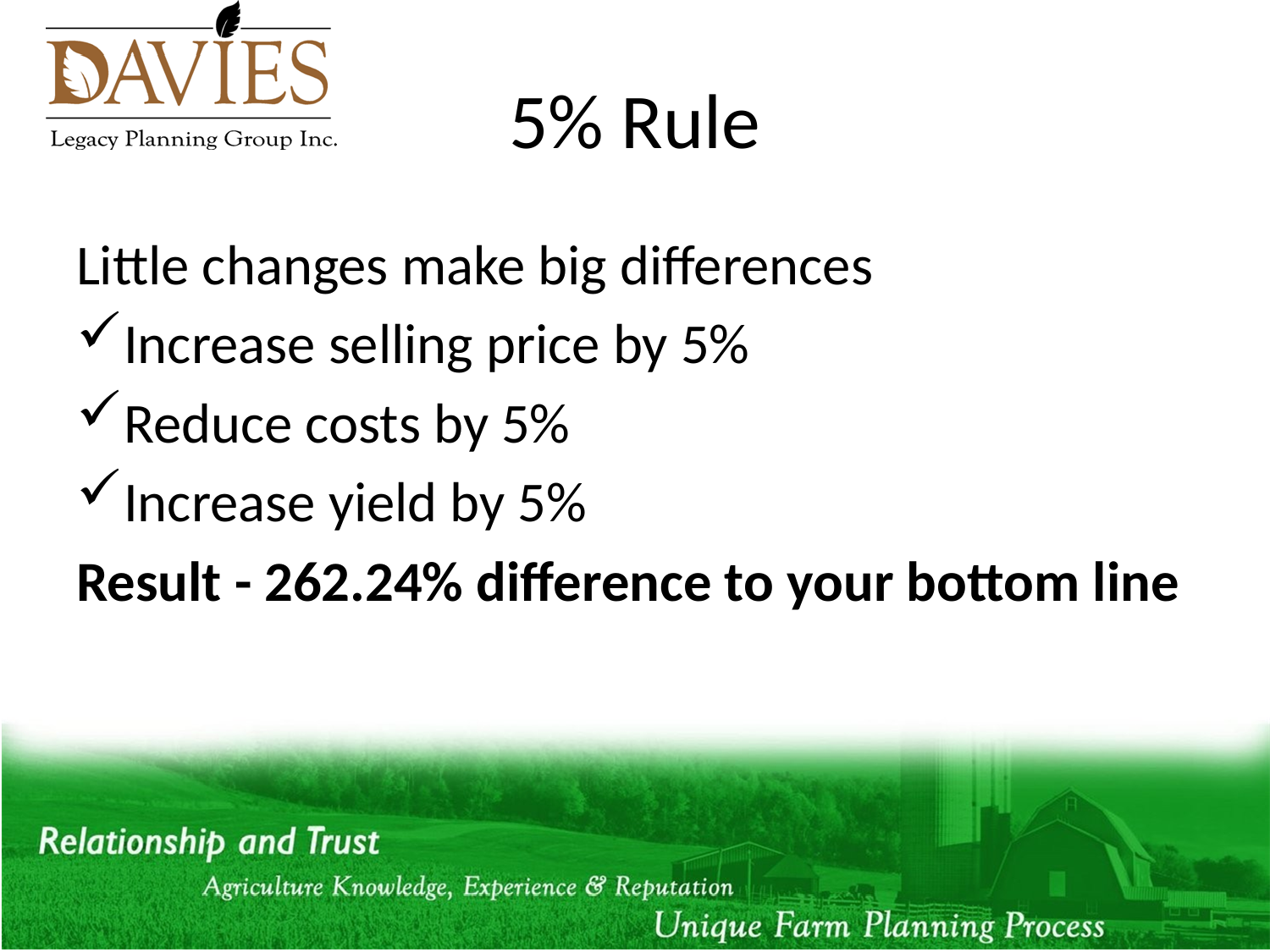

# 5% Rule
Little changes make big differences
Increase selling price by 5%
Reduce costs by 5%
Increase yield by 5%
Result - 262.24% difference to your bottom line